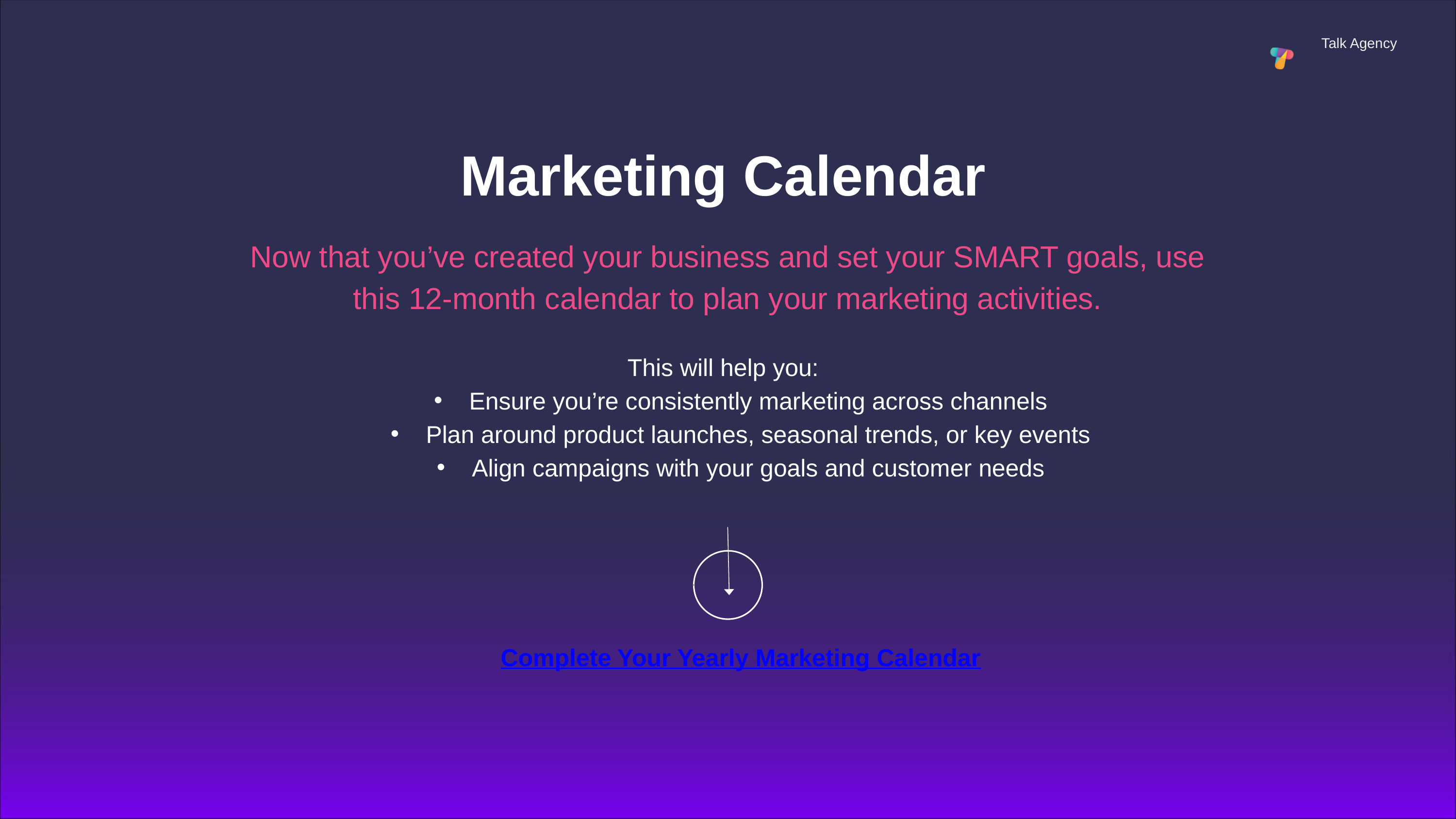

Talk Agency

Marketing Calendar

Now that you’ve created your business and set your SMART goals, use this 12-month calendar to plan your marketing activities.

This will help you:
Ensure you’re consistently marketing across channels
Plan around product launches, seasonal trends, or key events
Align campaigns with your goals and customer needs

Complete Your Yearly Marketing Calendar